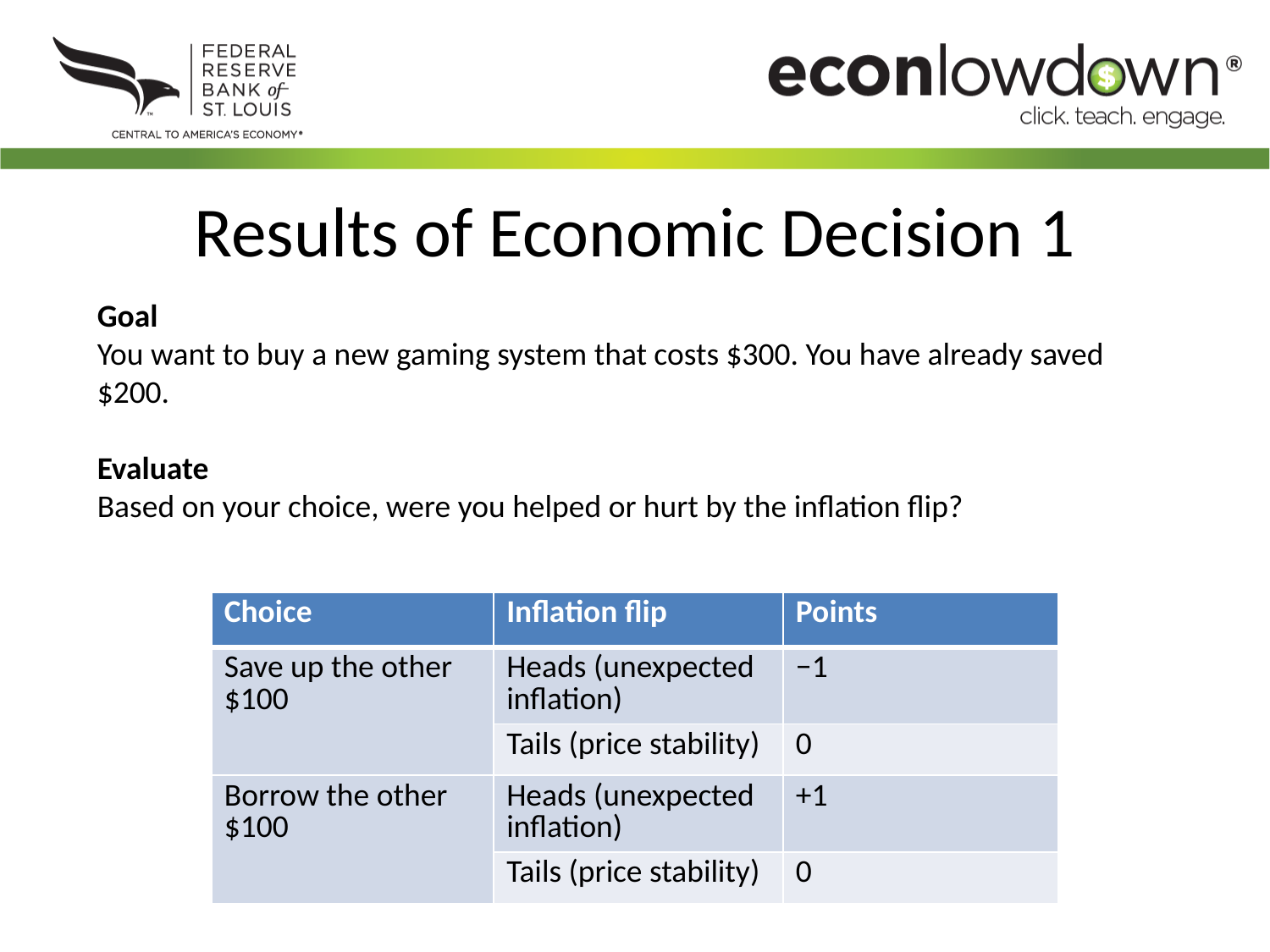

Results of Economic Decision 1
Goal
You want to buy a new gaming system that costs $300. You have already saved $200.

Evaluate
Based on your choice, were you helped or hurt by the inflation flip?

| Choice | Inflation flip | Points |
| --- | --- | --- |
| Save up the other $100 | Heads (unexpected inflation) | −1 |
|  | Tails (price stability) | 0 |
| Borrow the other $100 | Heads (unexpected inflation) | +1 |
|  | Tails (price stability) | 0 |